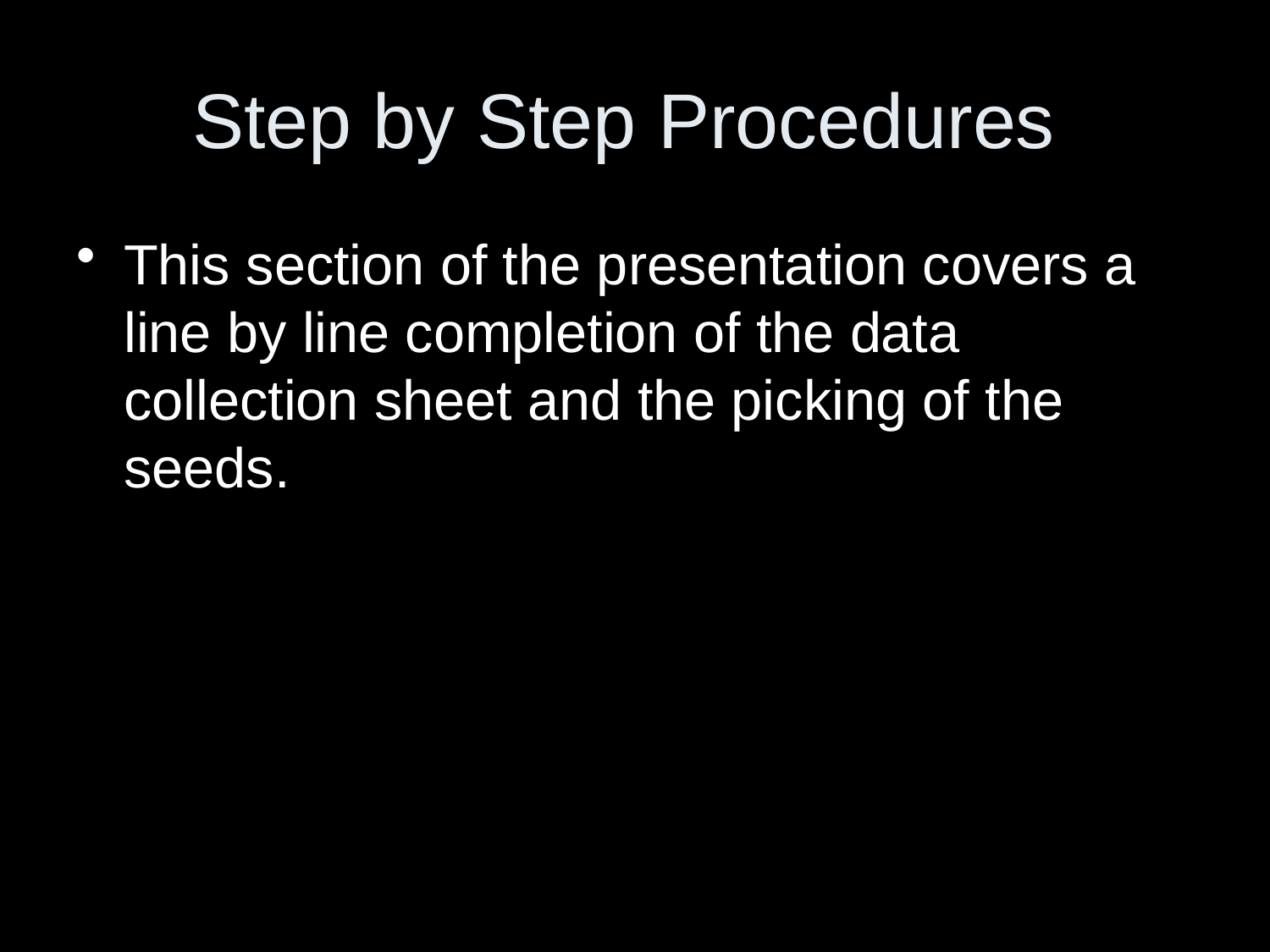

# Step by Step Procedures
This section of the presentation covers a line by line completion of the data collection sheet and the picking of the seeds.